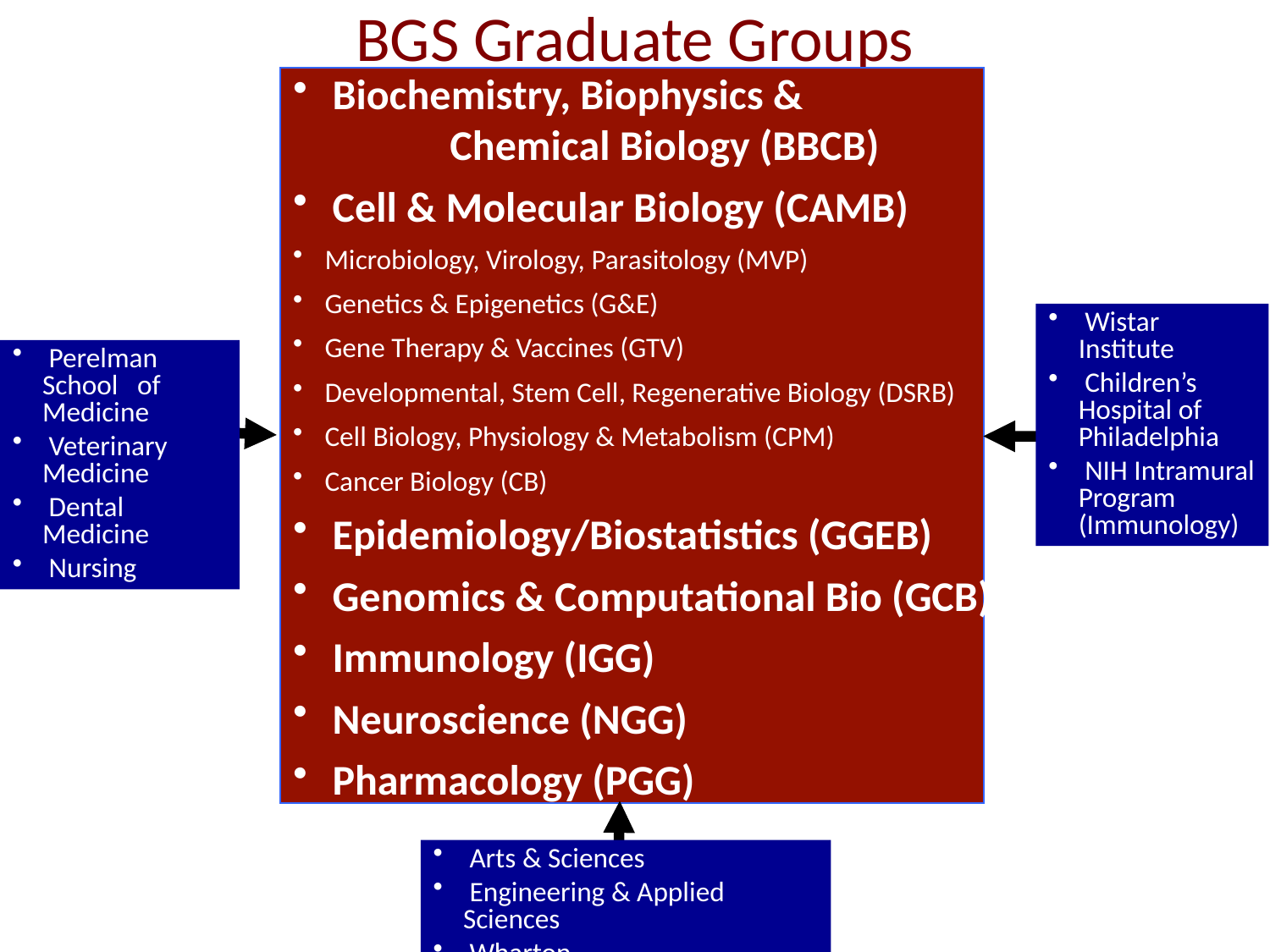

# BGS Graduate Groups
 Biochemistry, Biophysics &
	Chemical Biology (BBCB)
 Cell & Molecular Biology (CAMB)
 Microbiology, Virology, Parasitology (MVP)
 Genetics & Epigenetics (G&E)
 Gene Therapy & Vaccines (GTV)
 Developmental, Stem Cell, Regenerative Biology (DSRB)
 Cell Biology, Physiology & Metabolism (CPM)
 Cancer Biology (CB)
 Epidemiology/Biostatistics (GGEB)
 Genomics & Computational Bio (GCB)
 Immunology (IGG)
 Neuroscience (NGG)
 Pharmacology (PGG)
 Wistar Institute
 Children’s Hospital of Philadelphia
 NIH Intramural Program (Immunology)
 Perelman School   of Medicine
 Veterinary Medicine
 Dental Medicine
 Nursing
 Arts & Sciences
 Engineering & Applied Sciences
 Wharton